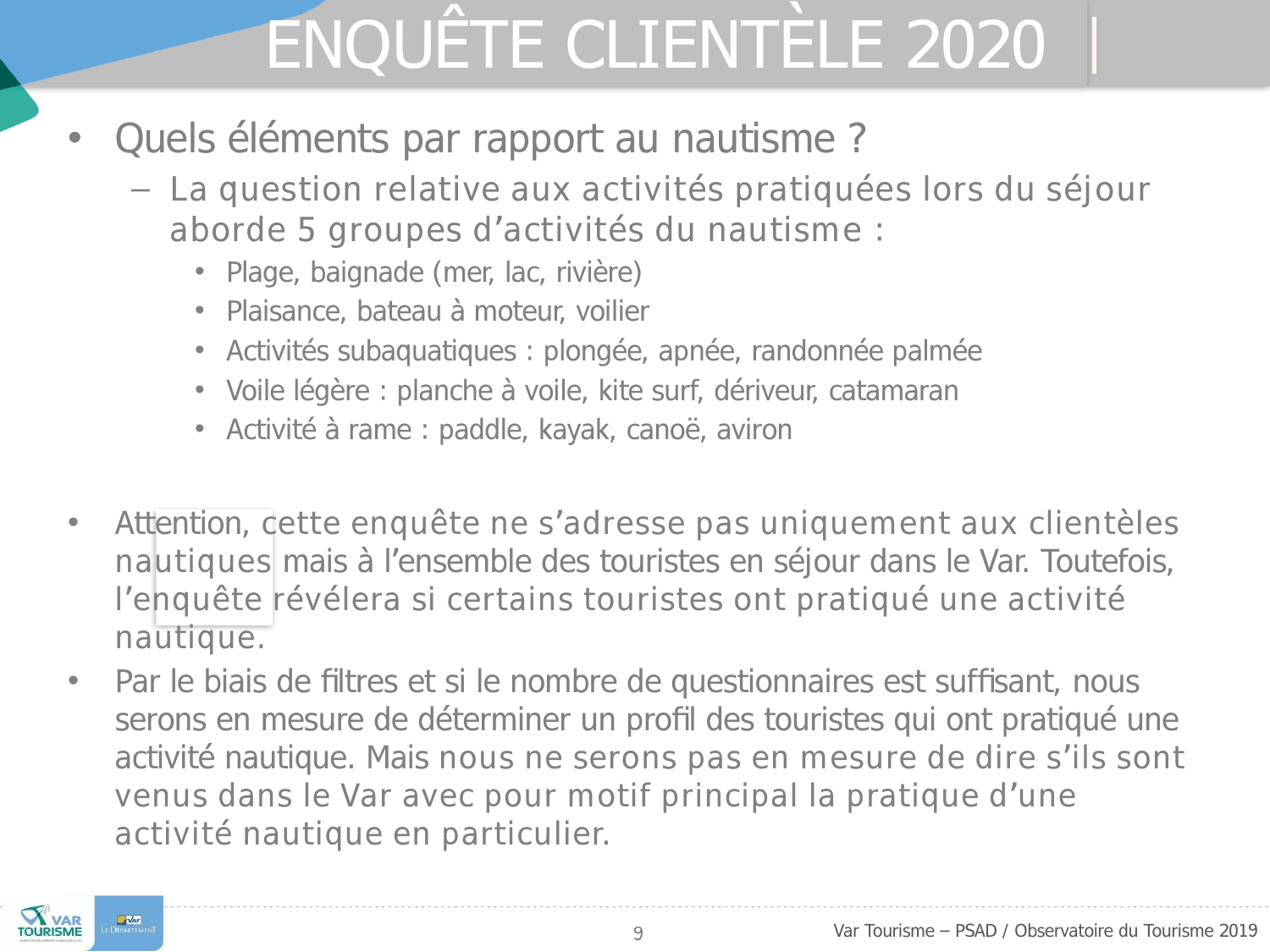

# Enquête clientèle 2020
Quels éléments par rapport au nautisme ?
La question relative aux activités pratiquées lors du séjour aborde 5 groupes d’activités du nautisme :
Plage, baignade (mer, lac, rivière)
Plaisance, bateau à moteur, voilier
Activités subaquatiques : plongée, apnée, randonnée palmée
Voile légère : planche à voile, kite surf, dériveur, catamaran
Activité à rame : paddle, kayak, canoë, aviron
Attention, cette enquête ne s’adresse pas uniquement aux clientèles nautiques mais à l’ensemble des touristes en séjour dans le Var. Toutefois, l’enquête révélera si certains touristes ont pratiqué une activité nautique.
Par le biais de filtres et si le nombre de questionnaires est suffisant, nous serons en mesure de déterminer un profil des touristes qui ont pratiqué une activité nautique. Mais nous ne serons pas en mesure de dire s’ils sont venus dans le Var avec pour motif principal la pratique d’une activité nautique en particulier.